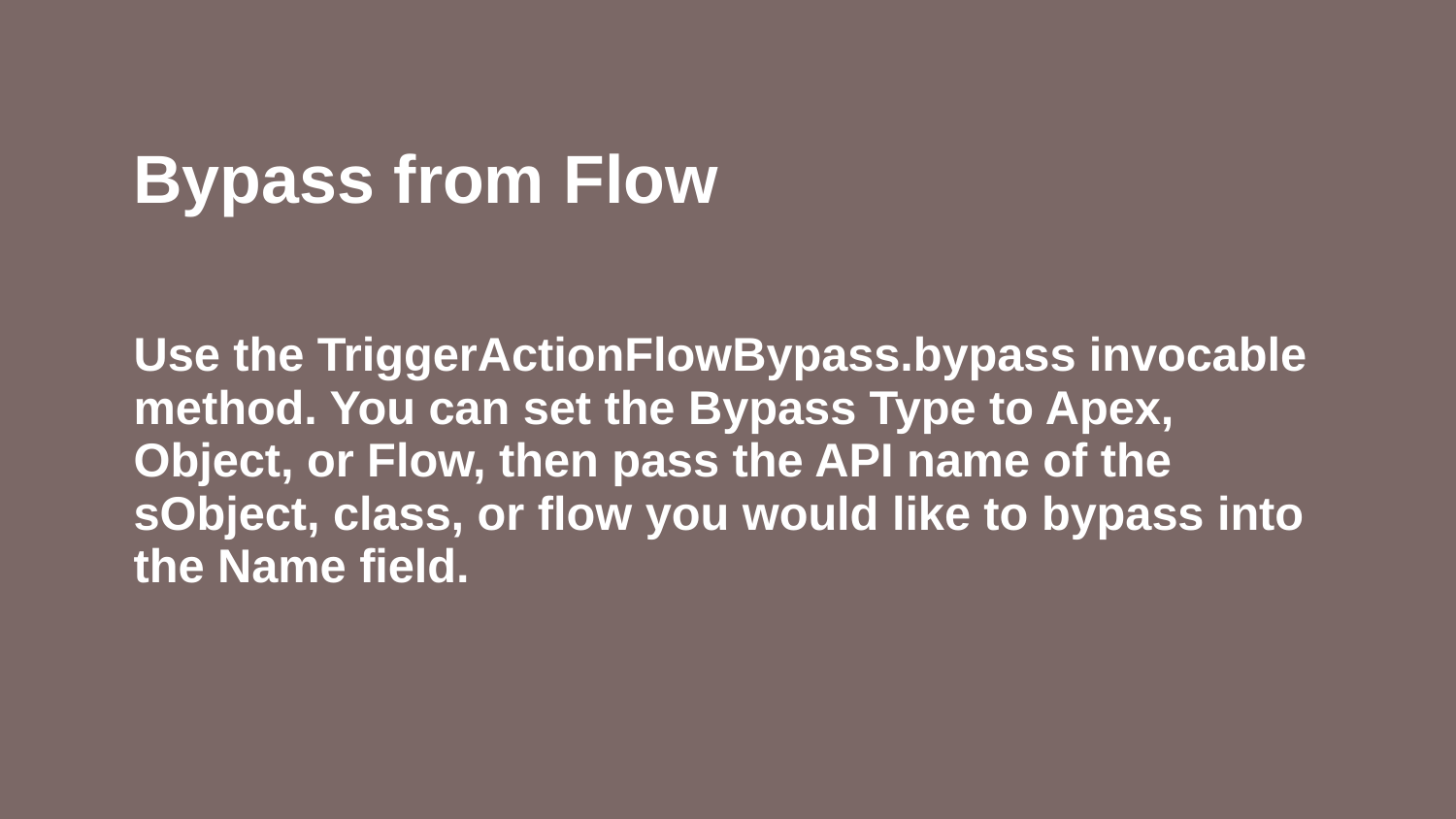

Bypass from Flow
Use the TriggerActionFlowBypass.bypass invocable method. You can set the Bypass Type to Apex, Object, or Flow, then pass the API name of the sObject, class, or flow you would like to bypass into the Name field.